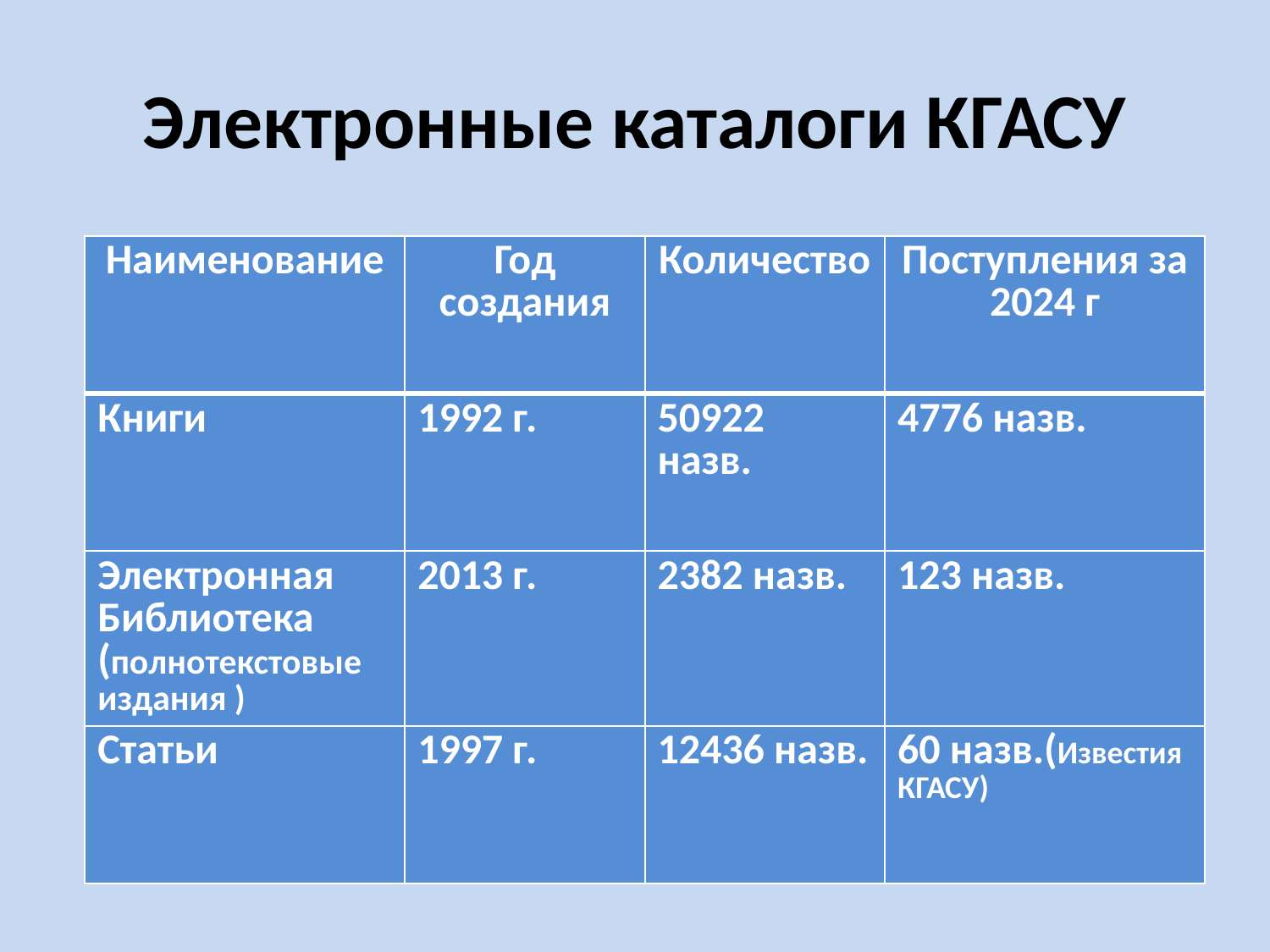

# Электронные каталоги КГАСУ

| Наименование | Год создания | Количество | Поступления за 2024 г |
| --- | --- | --- | --- |
| Книги | 1992 г. | 50922 назв. | 4776 назв. |
| Электронная Библиотека (полнотекстовые издания ) | 2013 г. | 2382 назв. | 123 назв. |
| Статьи | 1997 г. | 12436 назв. | 60 назв.(Известия КГАСУ) |